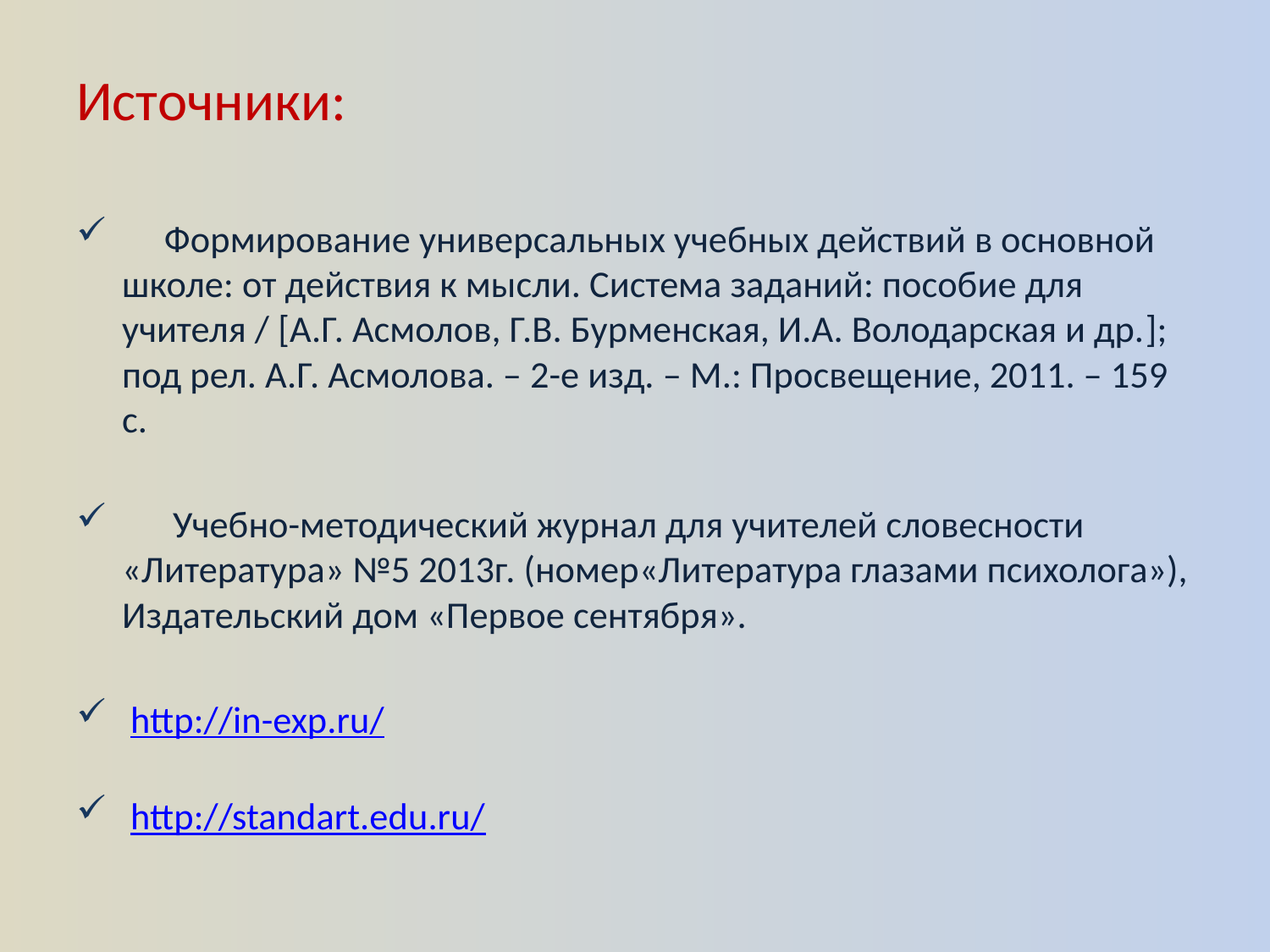

# Источники:
     Формирование универсальных учебных действий в основной школе: от действия к мысли. Система заданий: пособие для учителя / [А.Г. Асмолов, Г.В. Бурменская, И.А. Володарская и др.]; под рел. А.Г. Асмолова. – 2-е изд. – М.: Просвещение, 2011. – 159 с.

      Учебно-методический журнал для учителей словесности «Литература» №5 2013г. (номер«Литература глазами психолога»), Издательский дом «Первое сентября».

 http://in-exp.ru/

 http://standart.edu.ru/